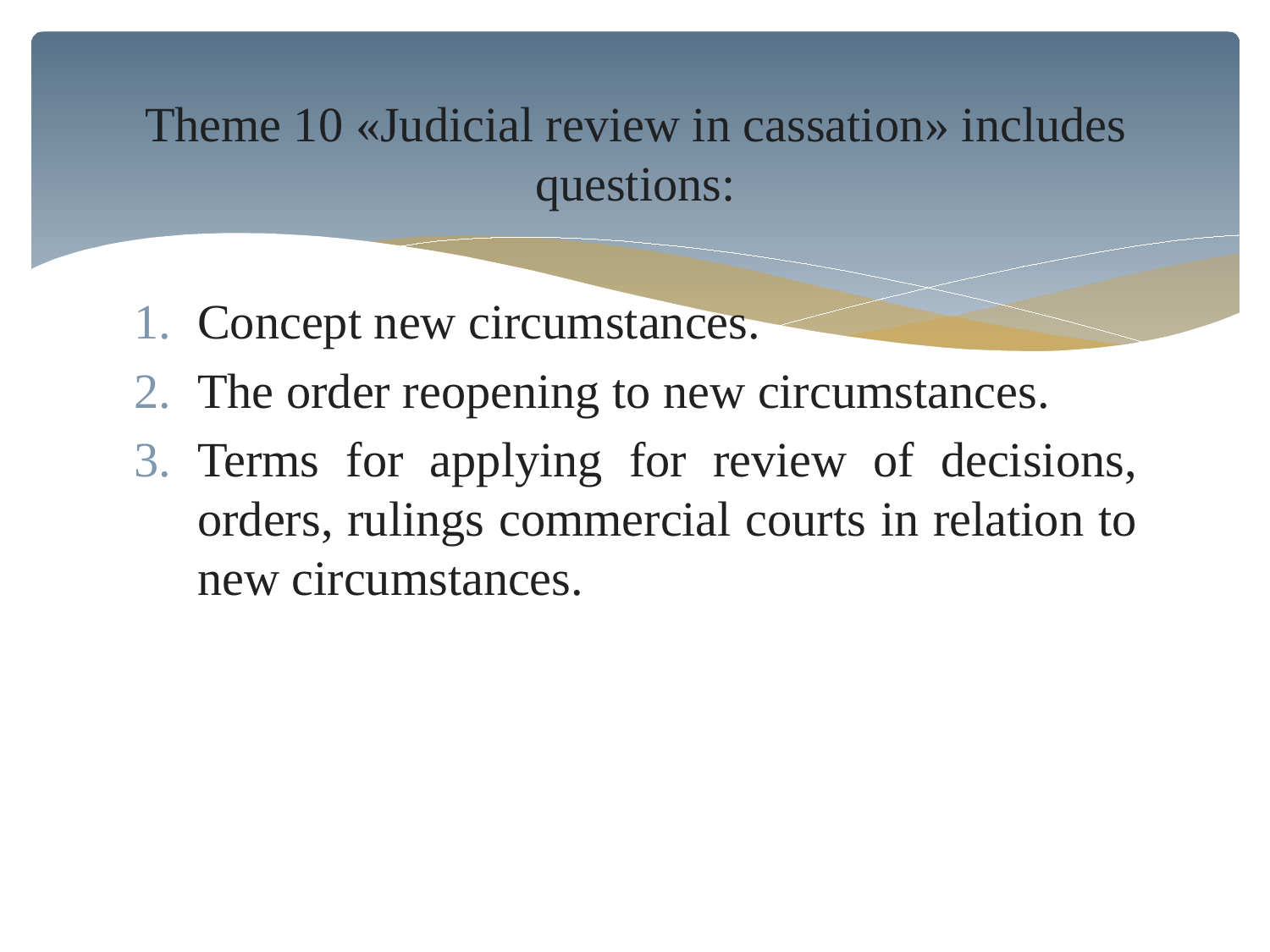

Theme 10 «Judicial review in cassation» includes questions:

Concept new circumstances.
The order reopening to new circumstances.
Terms for applying for review of decisions, orders, rulings commercial courts in relation to new circumstances.